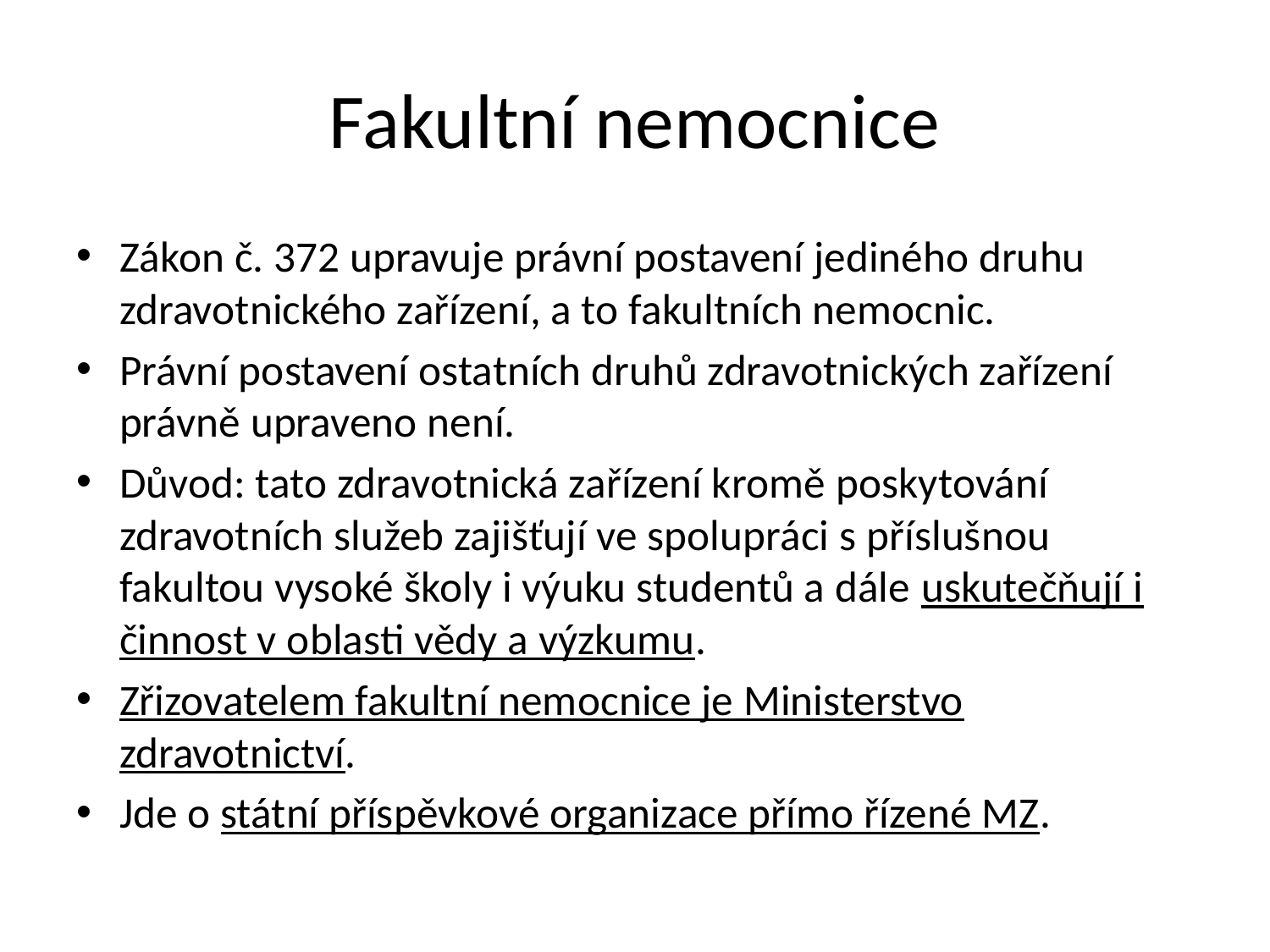

# Fakultní nemocnice
Zákon č. 372 upravuje právní postavení jediného druhu zdravotnického zařízení, a to fakultních nemocnic.
Právní postavení ostatních druhů zdravotnických zařízení právně upraveno není.
Důvod: tato zdravotnická zařízení kromě poskytování zdravotních služeb zajišťují ve spolupráci s příslušnou  fakultou vysoké školy i výuku studentů a dále uskutečňují i činnost v oblasti vědy a výzkumu.
Zřizovatelem fakultní nemocnice je Ministerstvo zdravotnictví.
Jde o státní příspěvkové organizace přímo řízené MZ.